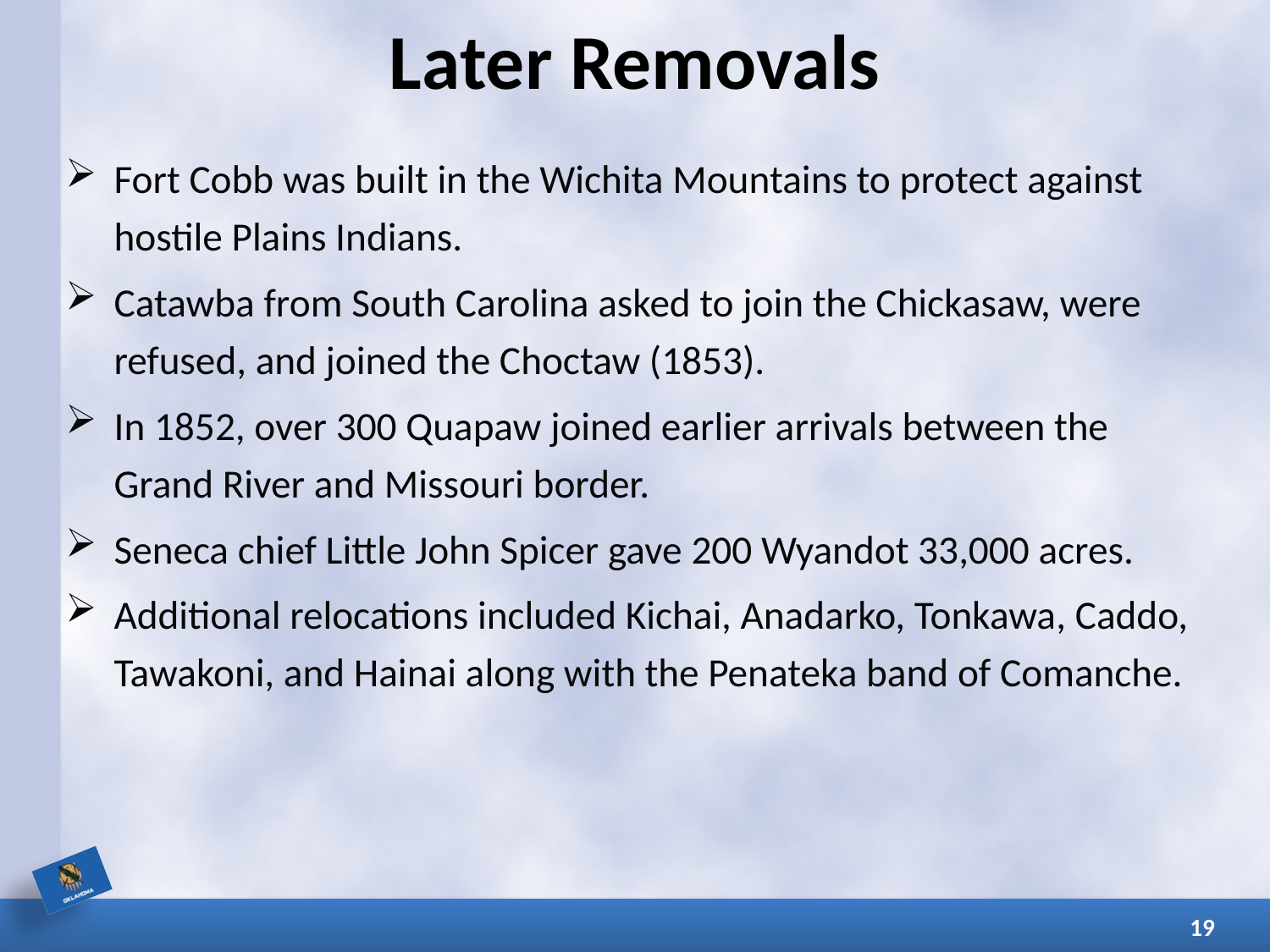

# Later Removals
Fort Cobb was built in the Wichita Mountains to protect against hostile Plains Indians.
Catawba from South Carolina asked to join the Chickasaw, were refused, and joined the Choctaw (1853).
In 1852, over 300 Quapaw joined earlier arrivals between the Grand River and Missouri border.
Seneca chief Little John Spicer gave 200 Wyandot 33,000 acres.
Additional relocations included Kichai, Anadarko, Tonkawa, Caddo, Tawakoni, and Hainai along with the Penateka band of Comanche.
19